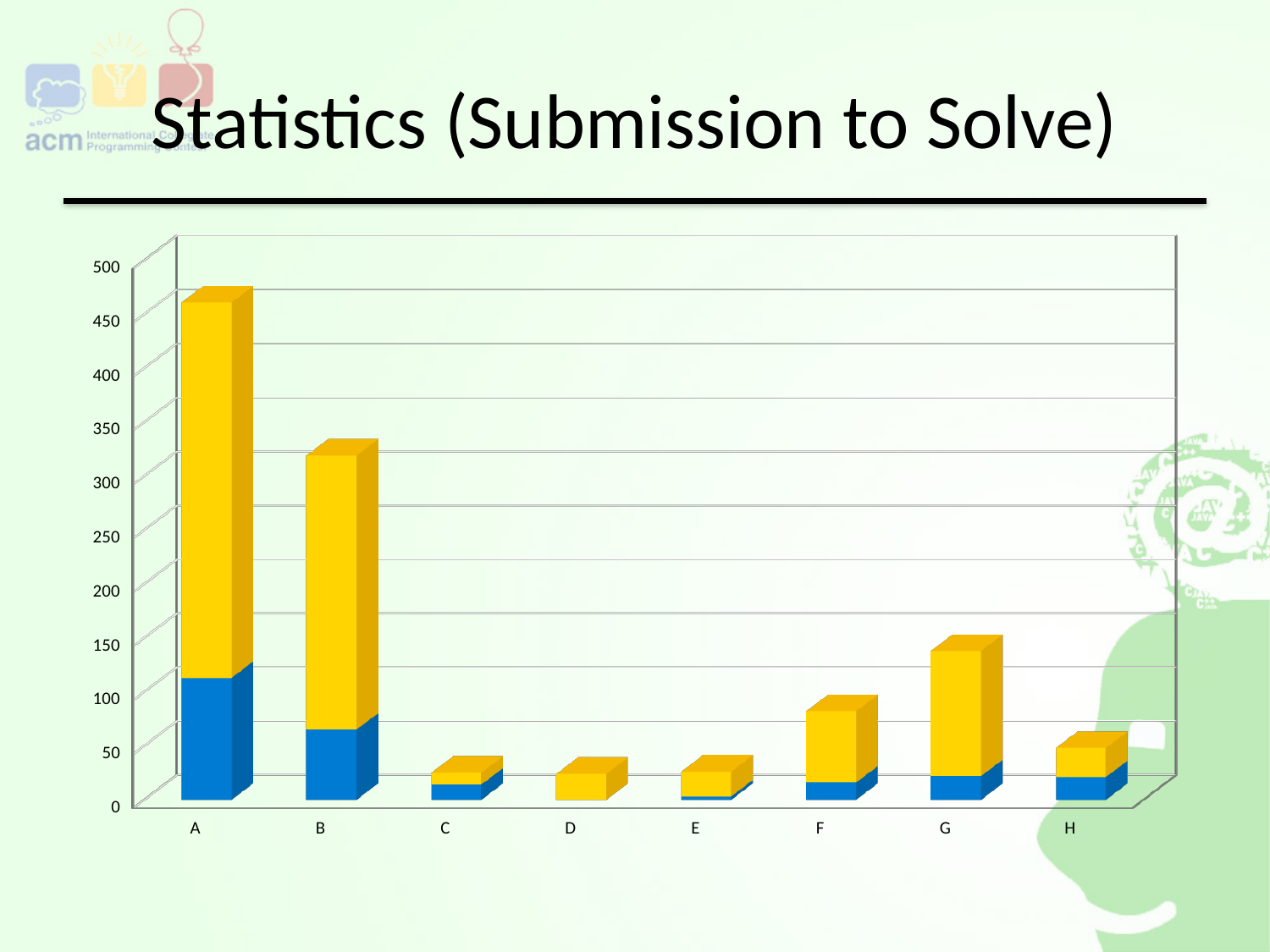

# Statistics (Submission to Solve)

[unsupported chart]